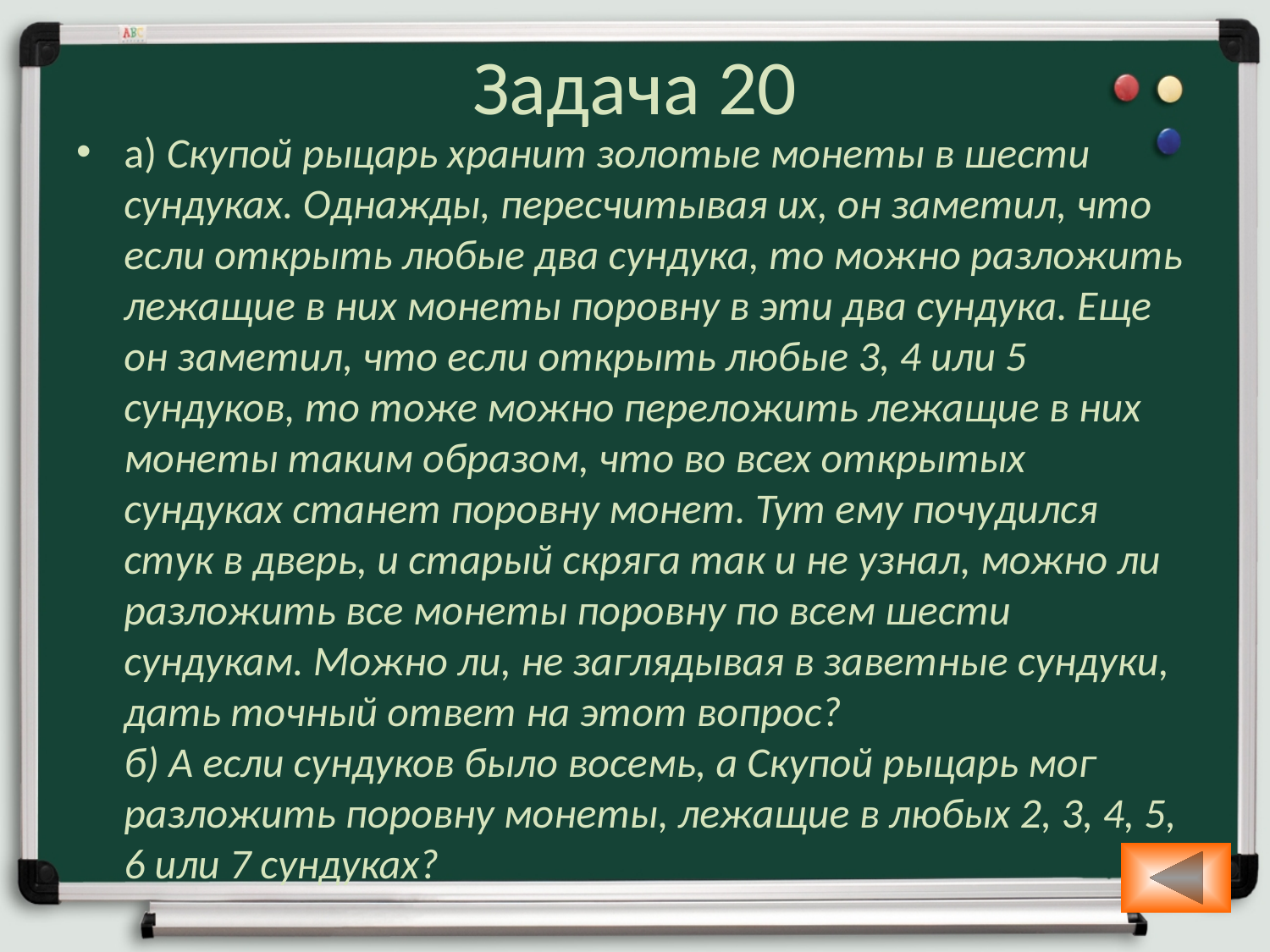

# Задача 20
а) Скупой рыцарь хранит золотые монеты в шести сундуках. Однажды, пересчитывая их, он заметил, что если открыть любые два сундука, то можно разложить лежащие в них монеты поровну в эти два сундука. Еще он заметил, что если открыть любые 3, 4 или 5 сундуков, то тоже можно переложить лежащие в них монеты таким образом, что во всех открытых сундуках станет поровну монет. Тут ему почудился стук в дверь, и старый скряга так и не узнал, можно ли разложить все монеты поровну по всем шести сундукам. Можно ли, не заглядывая в заветные сундуки, дать точный ответ на этот вопрос? 
б) А если сундуков было восемь, а Скупой рыцарь мог разложить поровну монеты, лежащие в любых 2, 3, 4, 5, 6 или 7 сундуках?